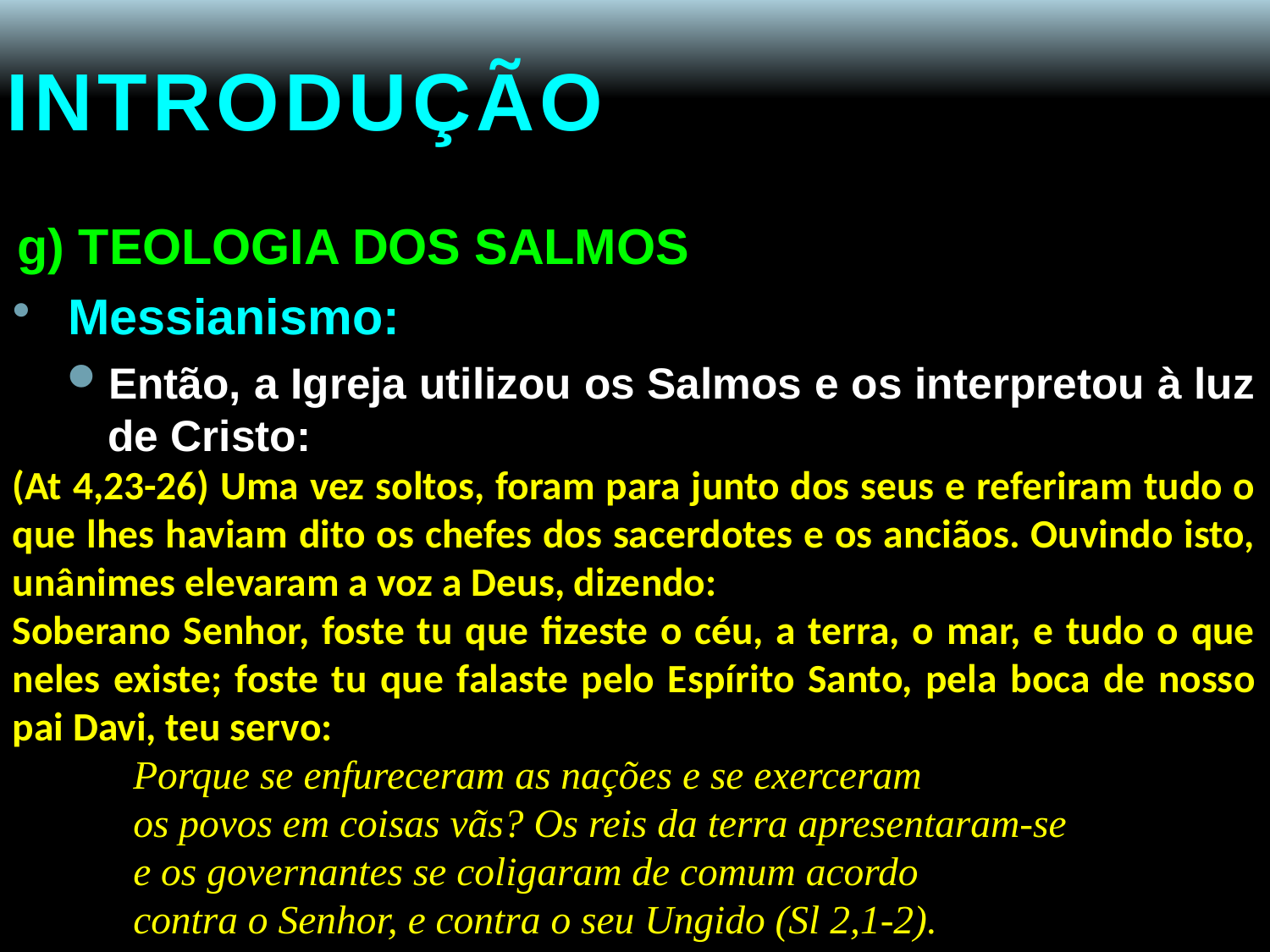

# INTRODUÇÃO
g) TEOLOGIA DOS SALMOS
Messianismo:
Então, a Igreja utilizou os Salmos e os interpretou à luz de Cristo:
(At 4,23-26) Uma vez soltos, foram para junto dos seus e referiram tudo o que lhes haviam dito os chefes dos sacerdotes e os anciãos. Ouvindo isto, unânimes elevaram a voz a Deus, dizendo:
Soberano Senhor, foste tu que fizeste o céu, a terra, o mar, e tudo o que neles existe; foste tu que falaste pelo Espírito Santo, pela boca de nosso pai Davi, teu servo:
	Porque se enfureceram as nações e se exerceram
	os povos em coisas vãs? Os reis da terra apresentaram-se
	e os governantes se coligaram de comum acordo
	contra o Senhor, e contra o seu Ungido (Sl 2,1-2).